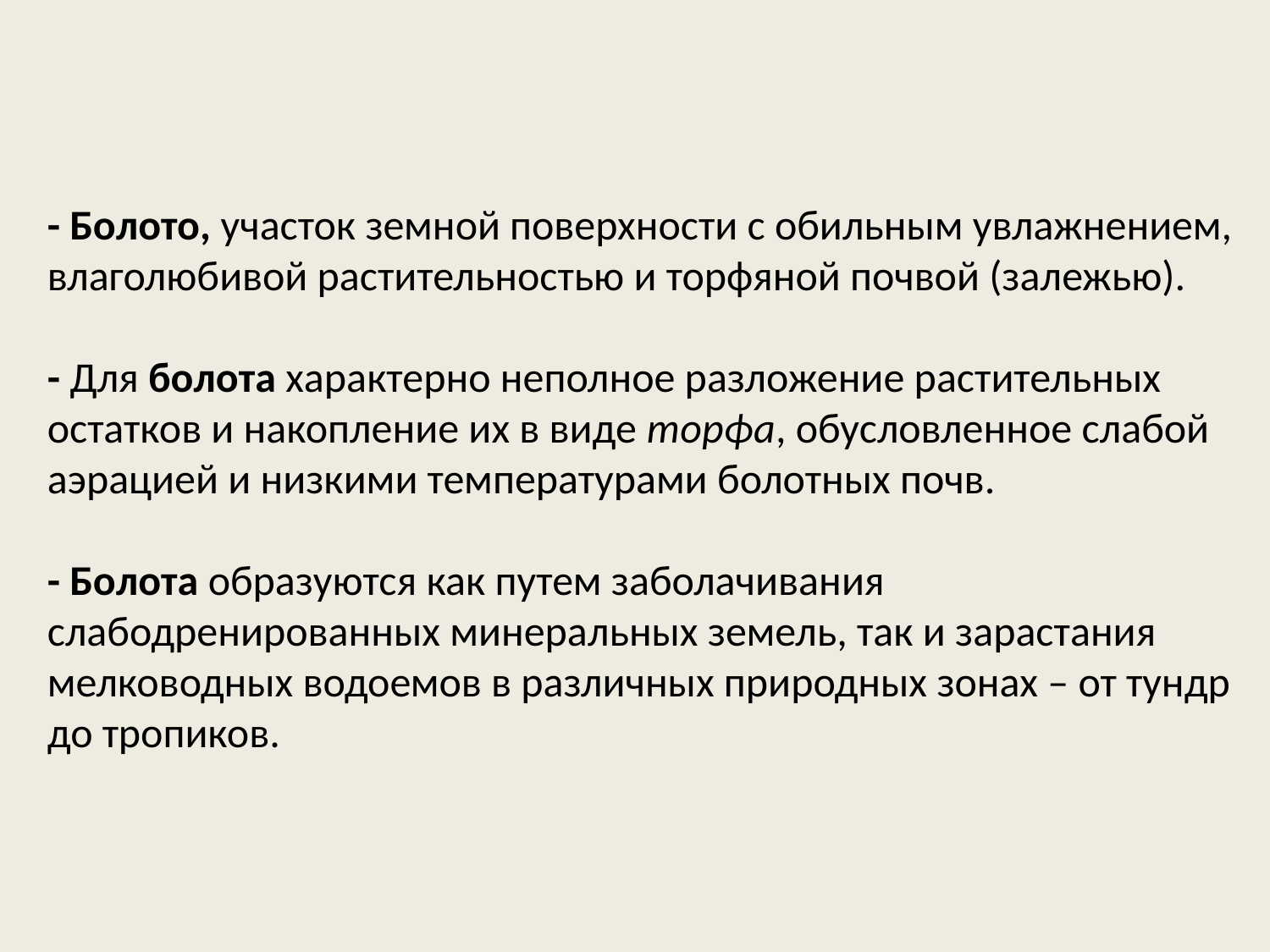

- Болото, участок земной поверхности с обильным увлажнением, влаголюбивой растительностью и торфяной почвой (залежью).

- Для болота характерно неполное разложение растительных остатков и накопление их в виде торфа, обусловленное слабой аэрацией и низкими температурами болотных почв.

- Болота образуются как путем заболачивания слабодренированных минеральных земель, так и зарастания мелководных водоемов в различных природных зонах – от тундр до тропиков.